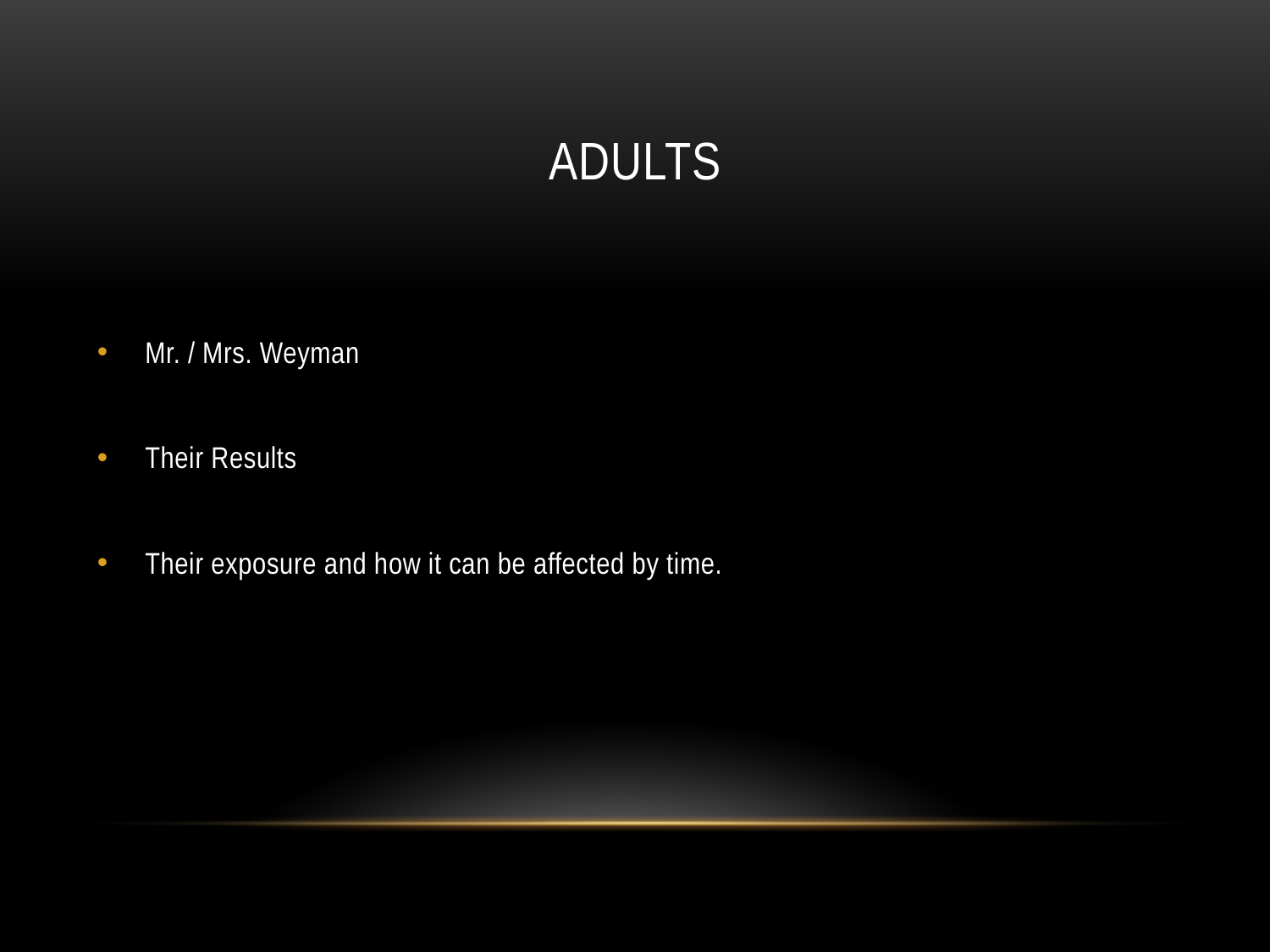

# Adults

Mr. / Mrs. Weyman

Their Results

Their exposure and how it can be affected by time.